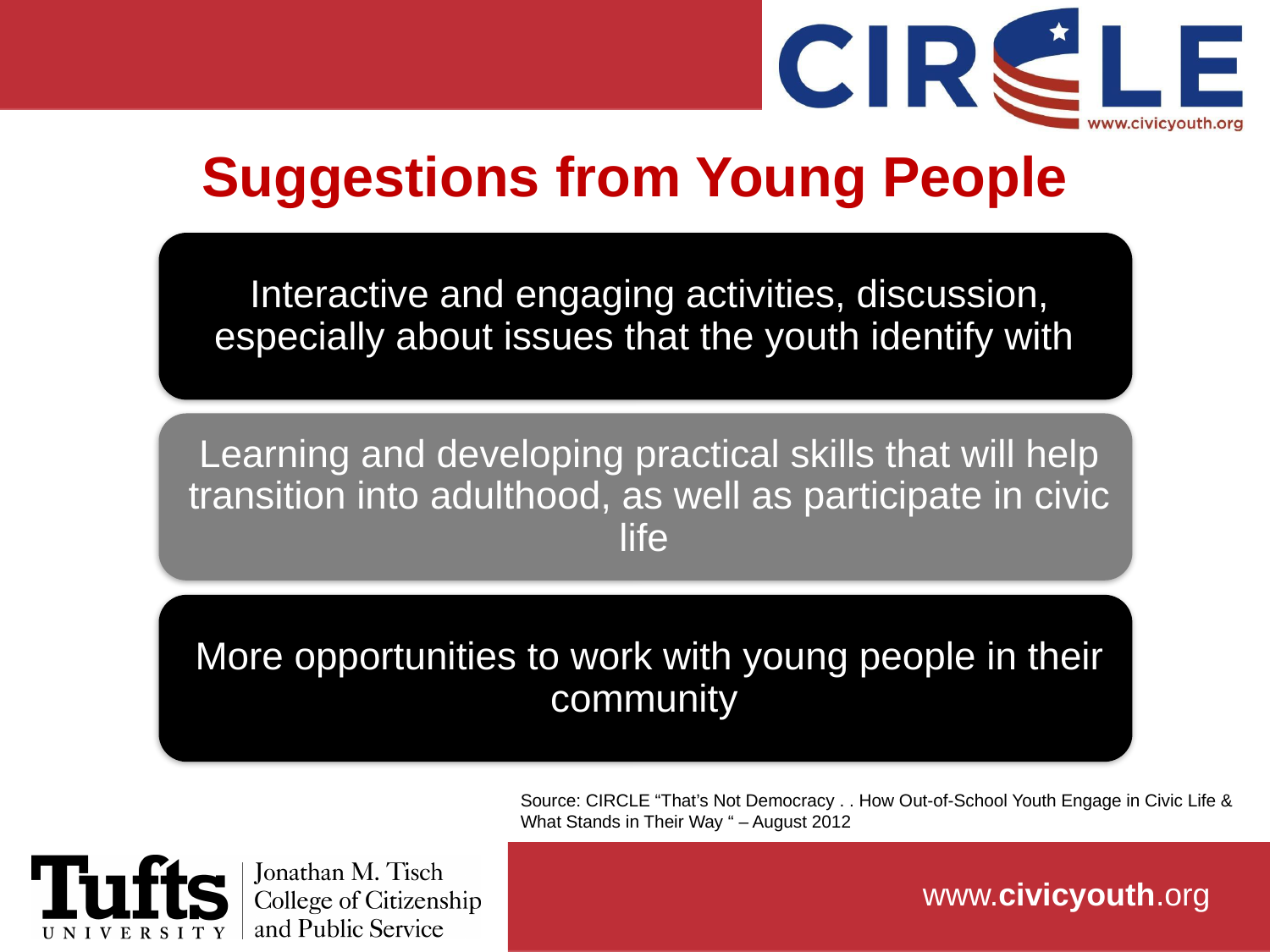

# Suggestions from Young People
Interactive and engaging activities, discussion, especially about issues that the youth identify with
Learning and developing practical skills that will help transition into adulthood, as well as participate in civic life
More opportunities to work with young people in their community
Source: CIRCLE “That’s Not Democracy . . How Out-of-School Youth Engage in Civic Life & What Stands in Their Way “ – August 2012